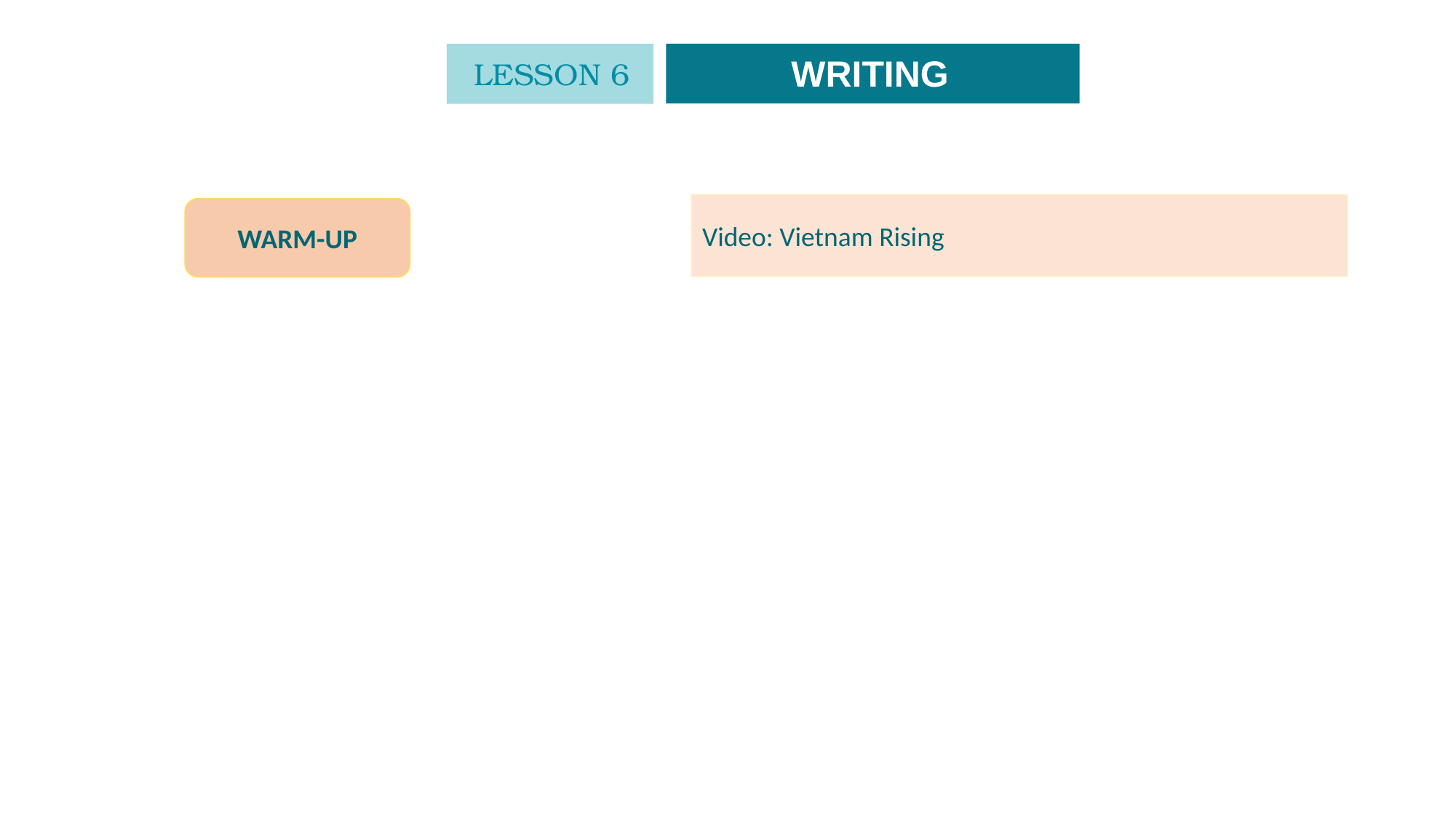

WRITING
LESSON 6
GETTING STARTED
Unit
Video: Vietnam Rising
WARM-UP